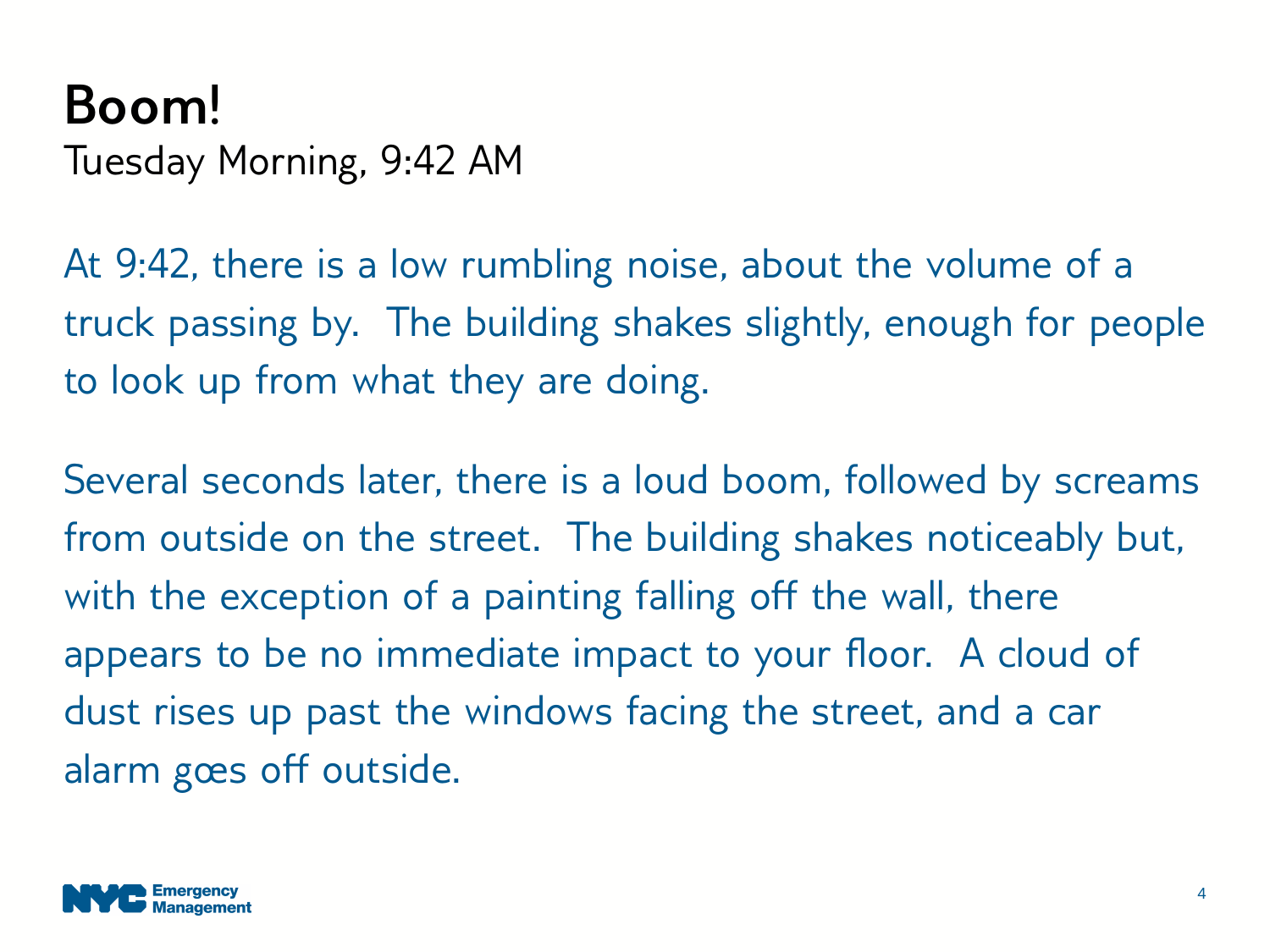

Boom!
Tuesday Morning, 9:42 AM

At 9:42, there is a low rumbling noise, about the volume of a truck passing by.  The building shakes slightly, enough for people to look up from what they are doing.

Several seconds later, there is a loud boom, followed by screams from outside on the street.  The building shakes noticeably but, with the exception of a painting falling off the wall, there appears to be no immediate impact to your floor.  A cloud of dust rises up past the windows facing the street, and a car alarm goes off outside.